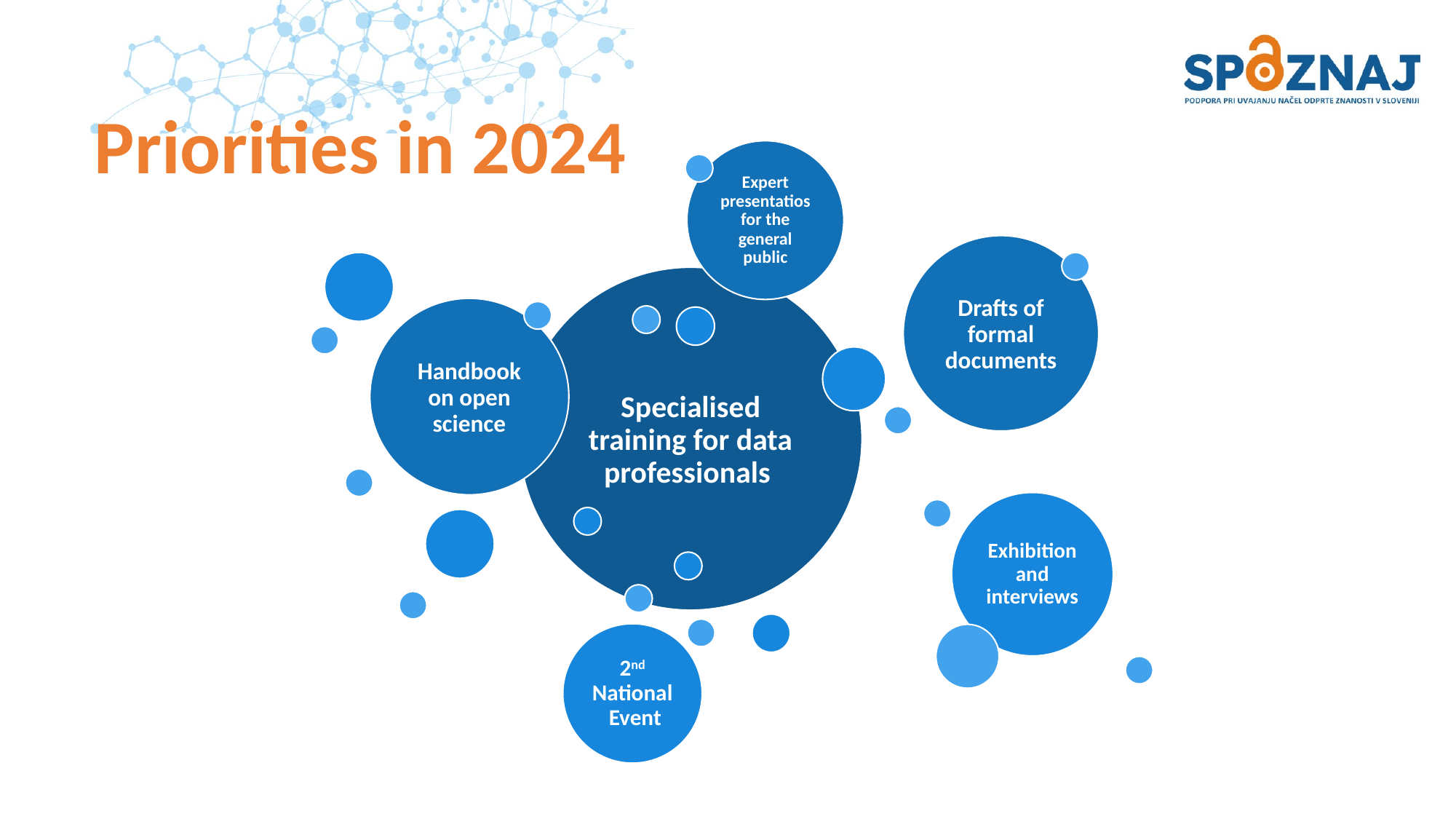

# Priorities in 2024

Specialised training for data professionals

Handbook on open science

Drafts of formal documents

Exhibition and interviews
2nd National  Event
Expert presentatios for the general public